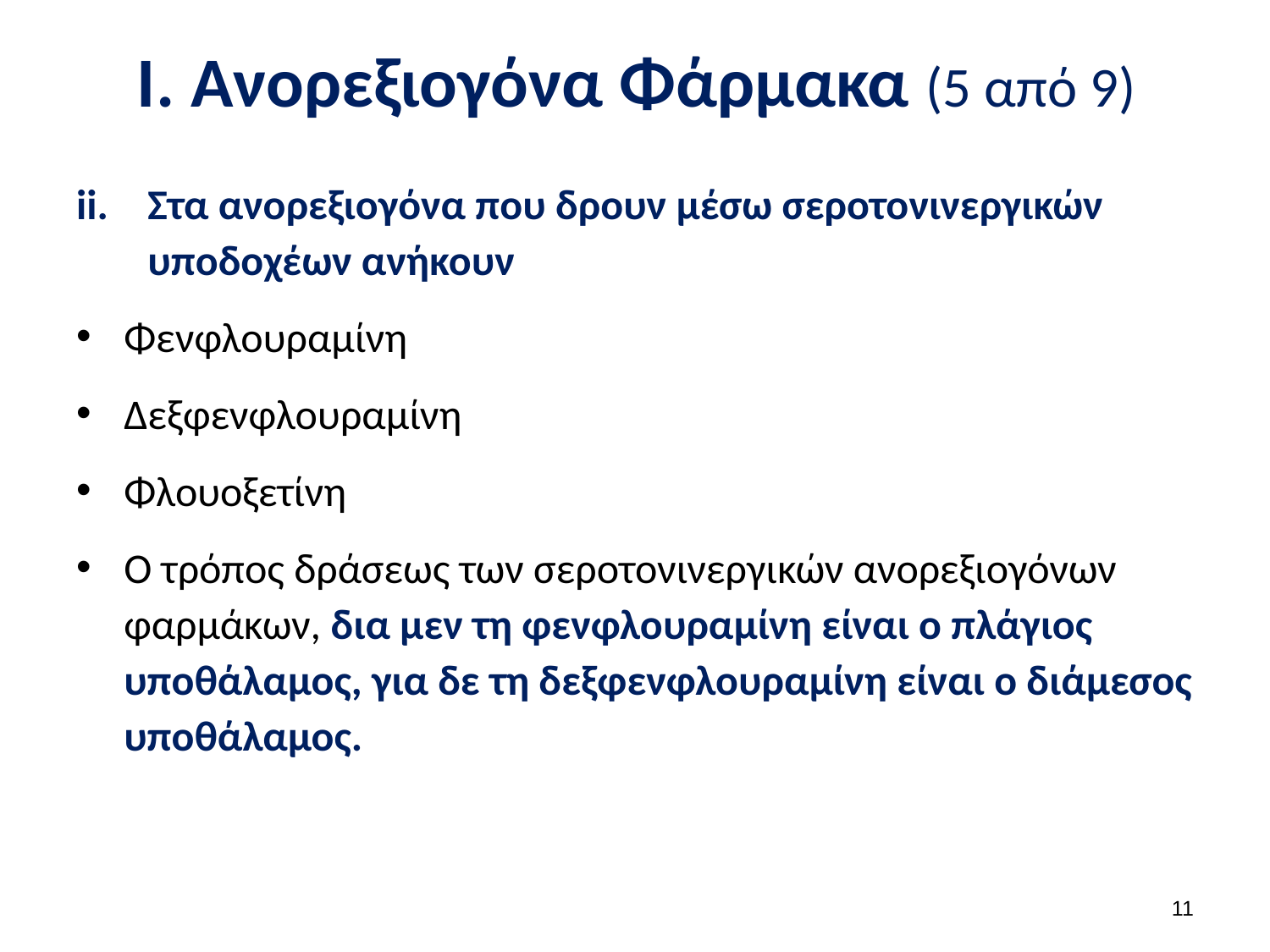

# Ι. Ανορεξιογόνα Φάρμακα (5 από 9)
Στα ανορεξιογόνα που δρουν μέσω σεροτονινεργικών υποδοχέων ανήκουν
Φενφλουραμίνη
Δεξφενφλουραμίνη
Φλουοξετίνη
Ο τρόπος δράσεως των σεροτονινεργικών ανορεξιογόνων φαρμάκων, δια μεν τη φενφλουραμίνη είναι ο πλάγιος υποθάλαμος, για δε τη δεξφενφλουραμίνη είναι ο διάμεσος υποθάλαμος.
11